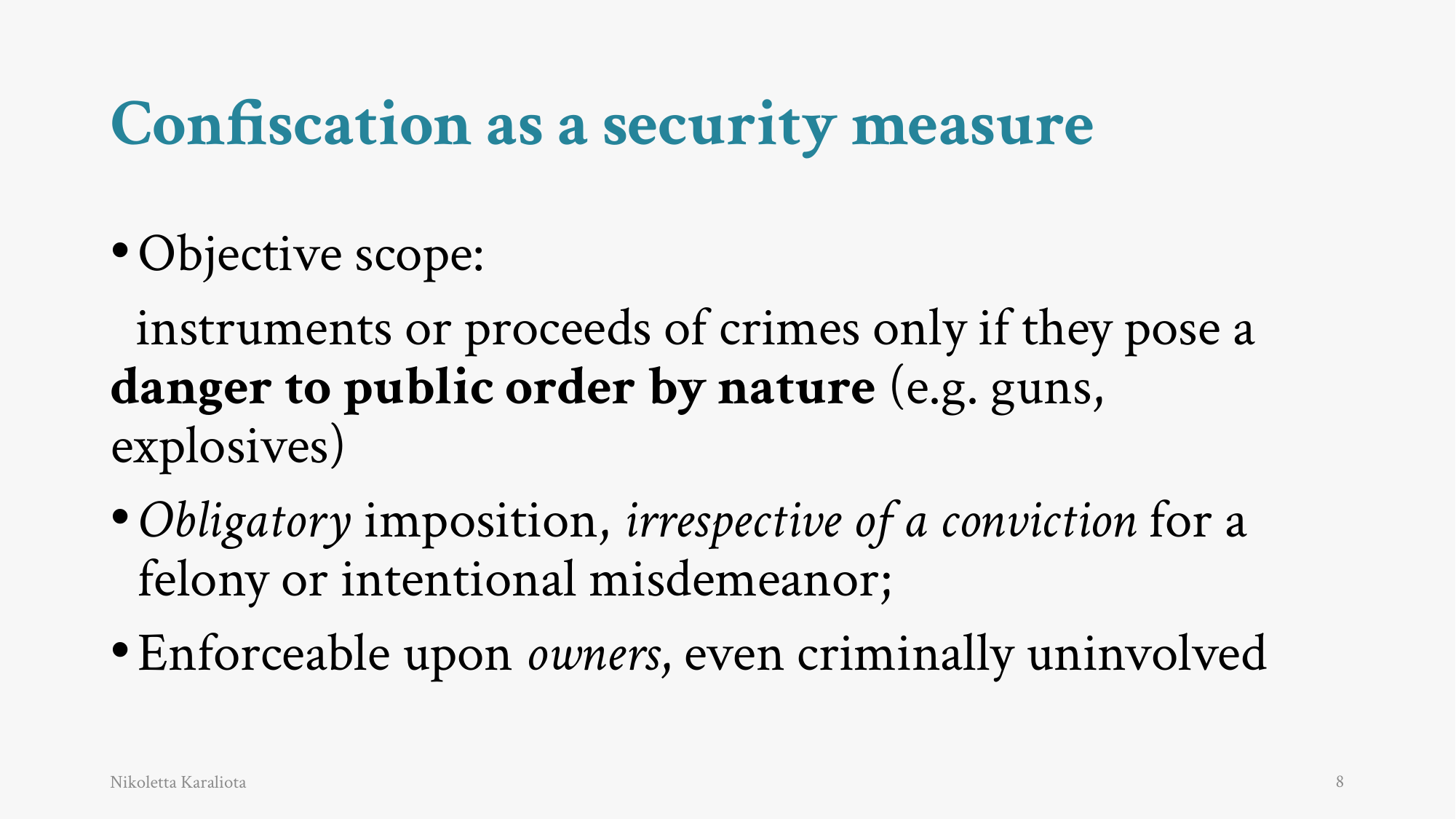

# Confiscation as a security measure
Objective scope:
  instruments or proceeds of crimes only if they pose a danger to public order by nature (e.g. guns, explosives)
Obligatory imposition, irrespective of a conviction for a felony or intentional misdemeanor;
Enforceable upon owners, even criminally uninvolved
Nikoletta Karaliota
8